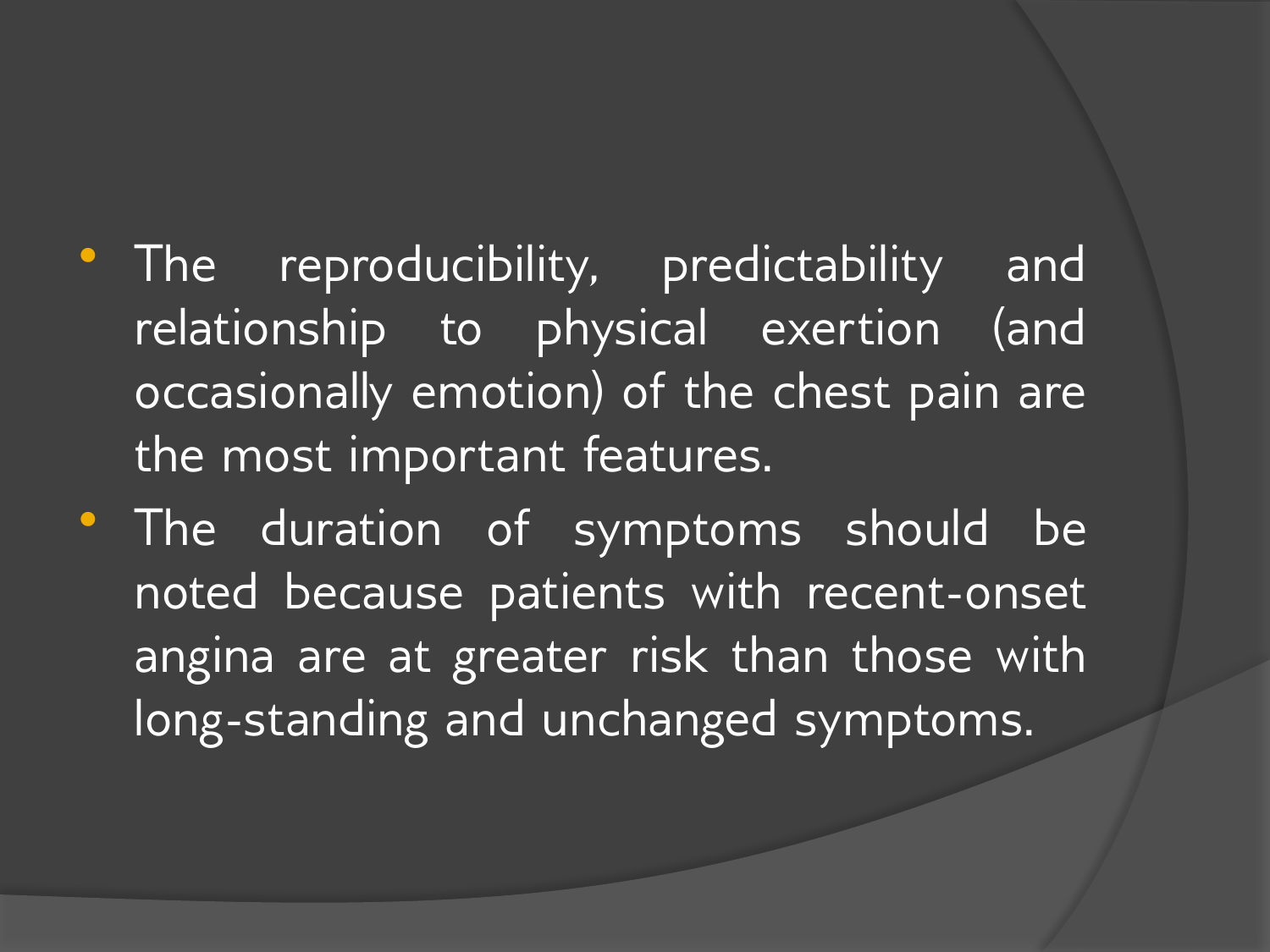

#
The reproducibility, predictability and relationship to physical exertion (and occasionally emotion) of the chest pain are the most important features.
The duration of symptoms should be noted because patients with recent-onset angina are at greater risk than those with long-standing and unchanged symptoms.